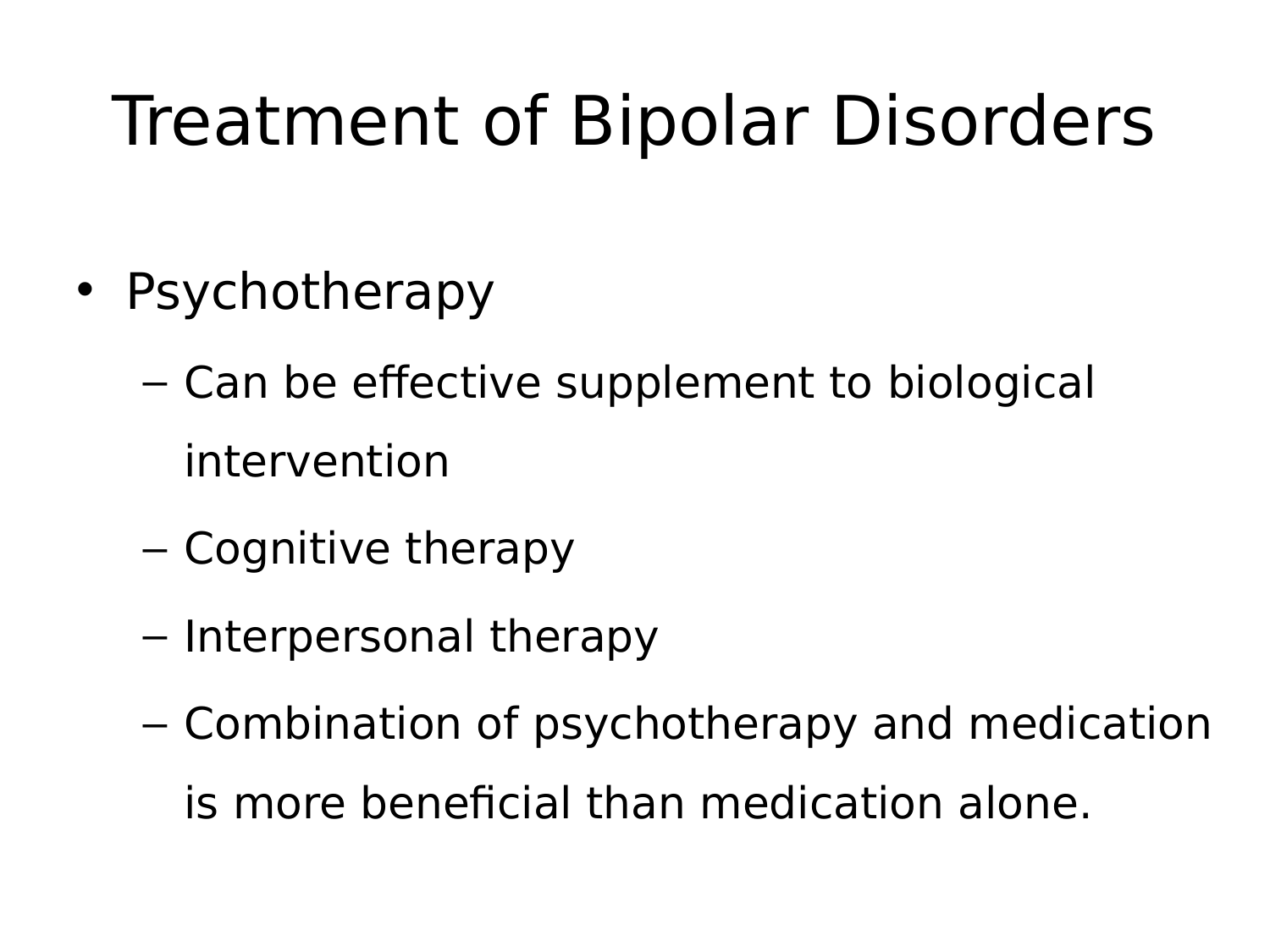

# Treatment of Bipolar Disorders
Psychotherapy
Can be effective supplement to biological intervention
Cognitive therapy
Interpersonal therapy
Combination of psychotherapy and medication is more beneficial than medication alone.